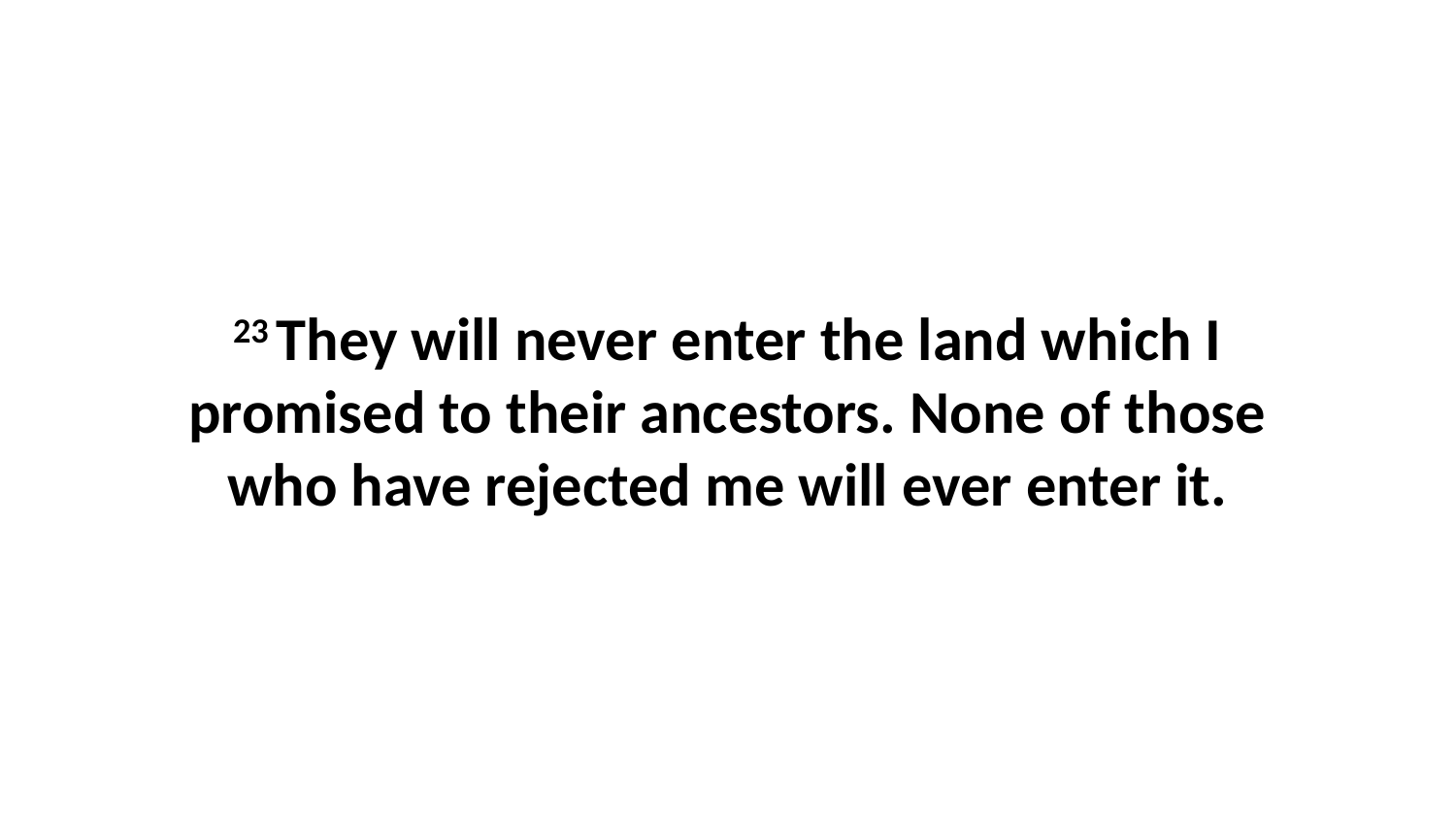

23 They will never enter the land which I promised to their ancestors. None of those who have rejected me will ever enter it.